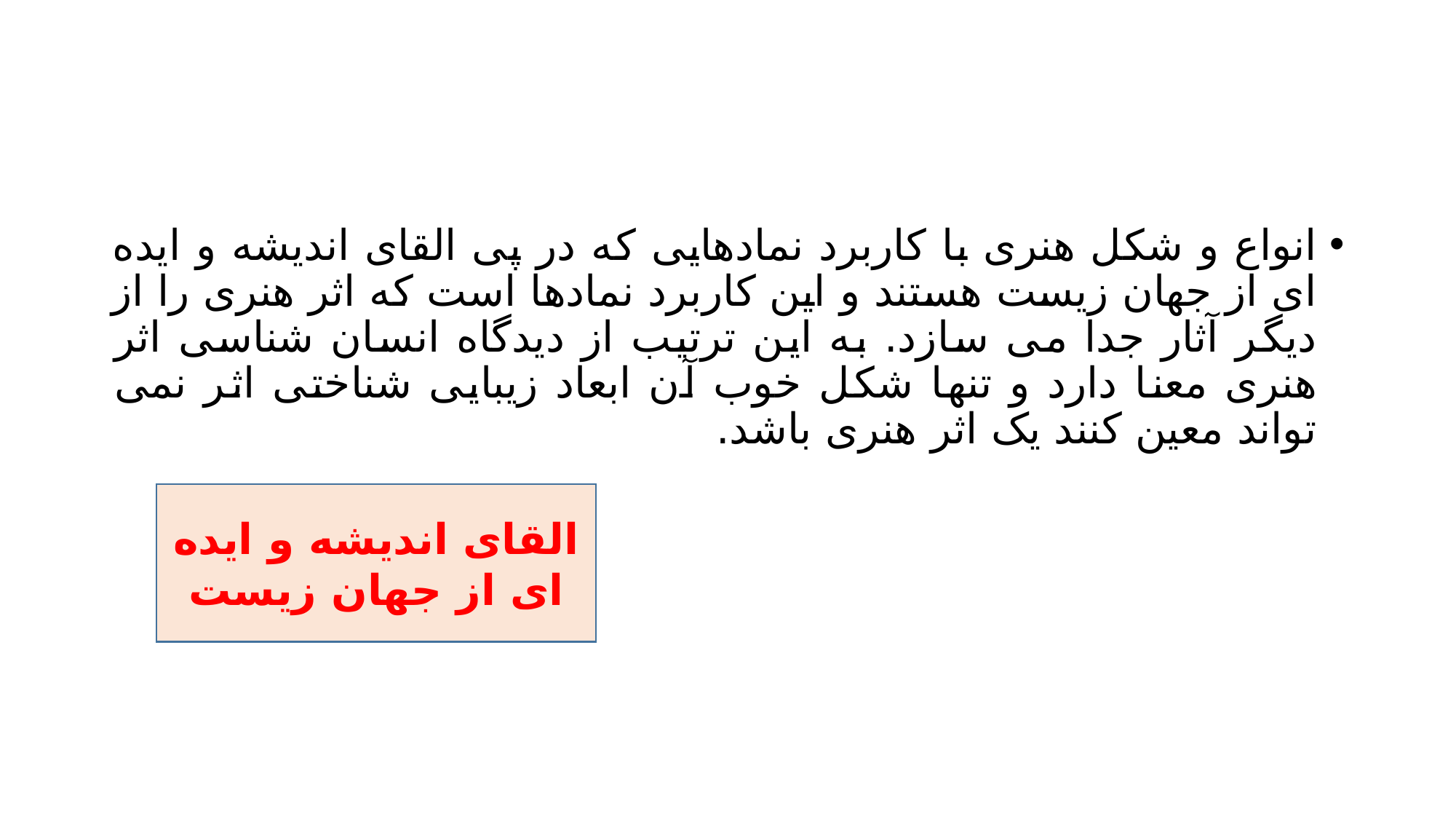

#
انواع و شکل هنری با کاربرد نمادهایی که در پی القای اندیشه و ایده ای از جهان زیست هستند و این کاربرد نمادها است که اثر هنری را از دیگر آثار جدا می سازد. به این ترتیب از دیدگاه انسان شناسی اثر هنری معنا دارد و تنها شکل خوب آن ابعاد زیبایی شناختی اثر نمی تواند معین کنند یک اثر هنری باشد.
القای اندیشه و ایده ای از جهان زیست